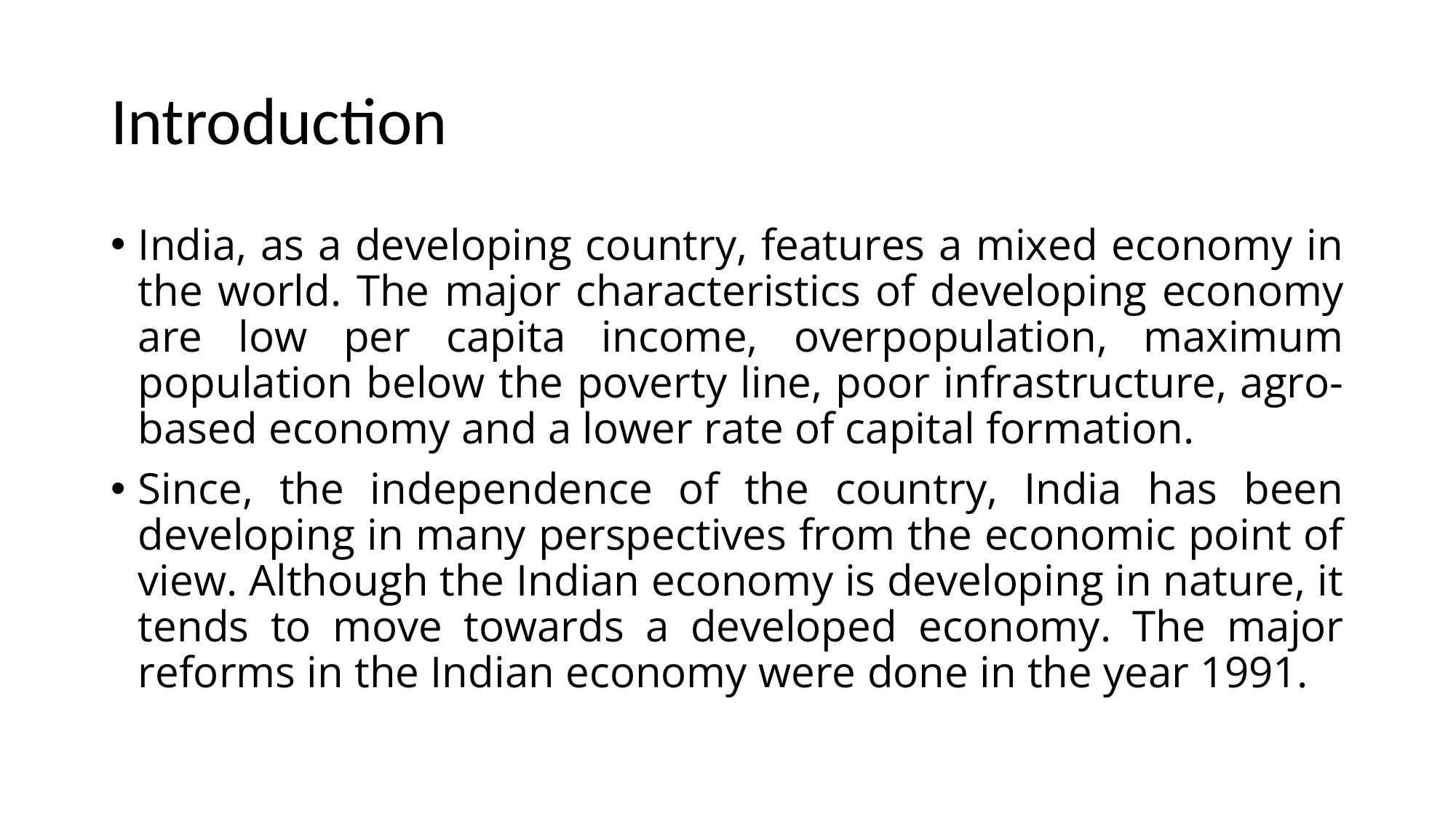

# Introduction
India, as a developing country, features a mixed economy in the world. The major characteristics of developing economy are low per capita income, overpopulation, maximum population below the poverty line, poor infrastructure, agro-based economy and a lower rate of capital formation.
Since, the independence of the country, India has been developing in many perspectives from the economic point of view. Although the Indian economy is developing in nature, it tends to move towards a developed economy. The major reforms in the Indian economy were done in the year 1991.